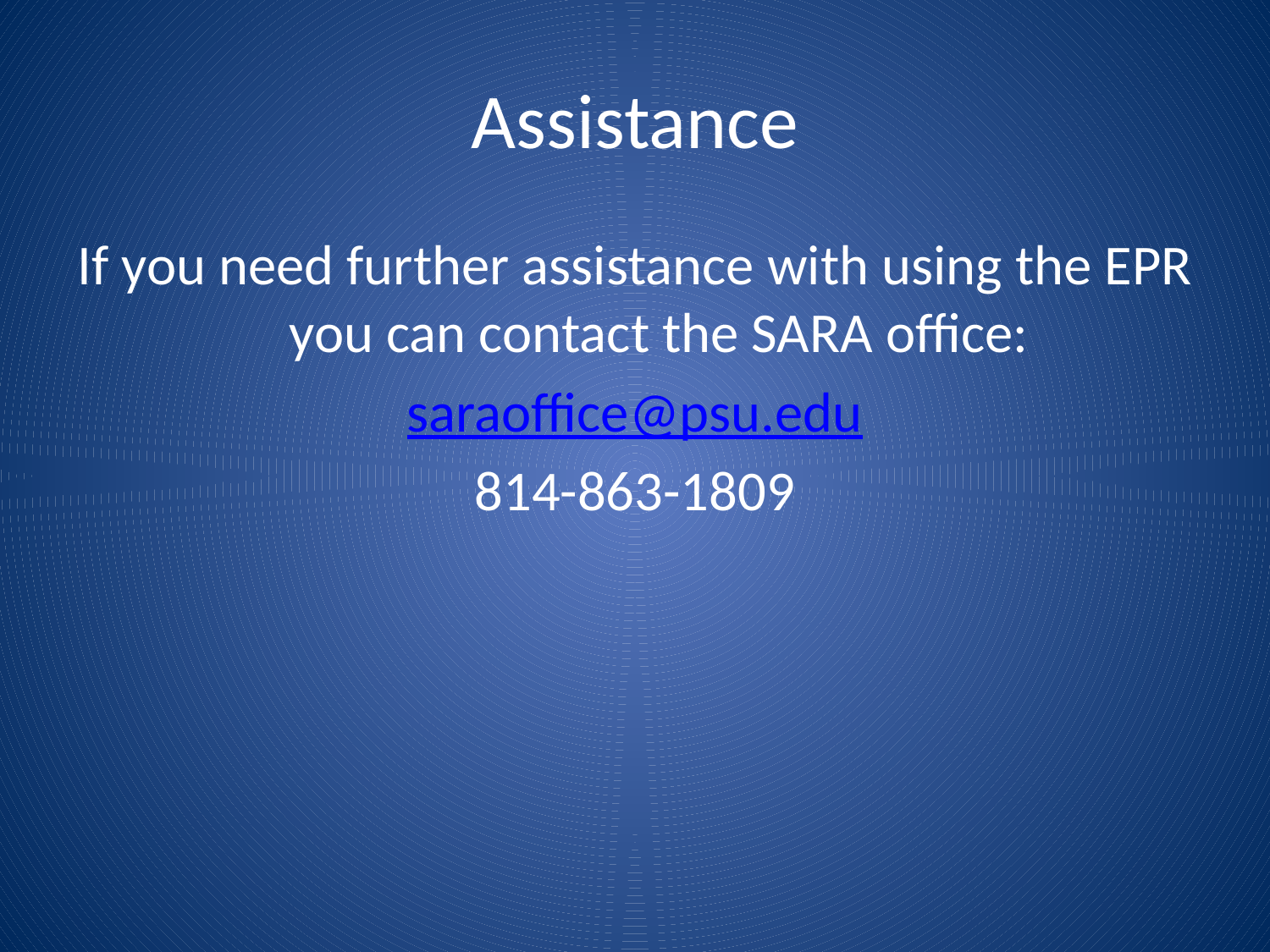

# Assistance
If you need further assistance with using the EPR you can contact the SARA office:
saraoffice@psu.edu
814-863-1809